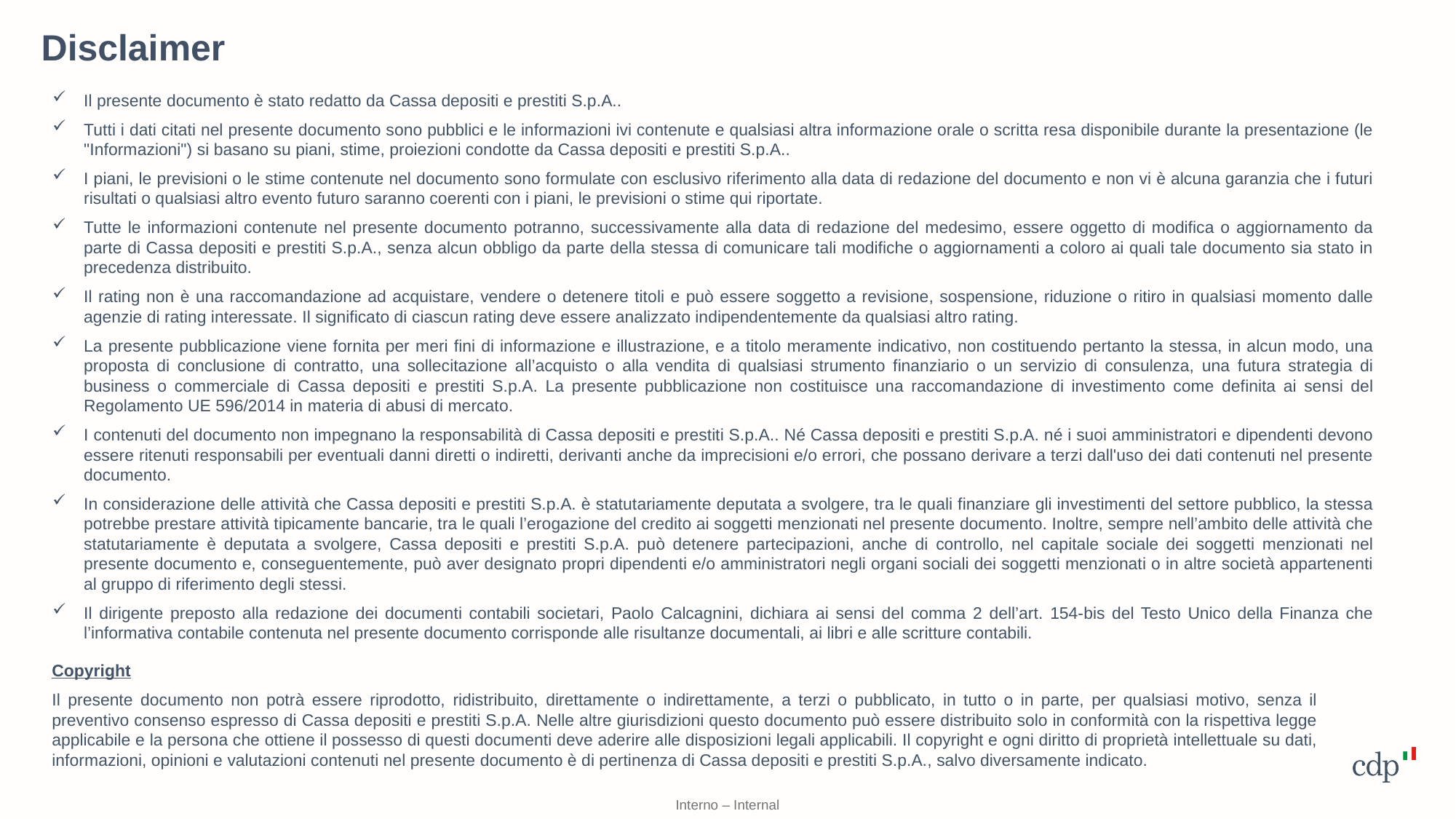

Disclaimer
Il presente documento è stato redatto da Cassa depositi e prestiti S.p.A..
Tutti i dati citati nel presente documento sono pubblici e le informazioni ivi contenute e qualsiasi altra informazione orale o scritta resa disponibile durante la presentazione (le "Informazioni") si basano su piani, stime, proiezioni condotte da Cassa depositi e prestiti S.p.A..
I piani, le previsioni o le stime contenute nel documento sono formulate con esclusivo riferimento alla data di redazione del documento e non vi è alcuna garanzia che i futuri risultati o qualsiasi altro evento futuro saranno coerenti con i piani, le previsioni o stime qui riportate.
Tutte le informazioni contenute nel presente documento potranno, successivamente alla data di redazione del medesimo, essere oggetto di modifica o aggiornamento da parte di Cassa depositi e prestiti S.p.A., senza alcun obbligo da parte della stessa di comunicare tali modifiche o aggiornamenti a coloro ai quali tale documento sia stato in precedenza distribuito.
Il rating non è una raccomandazione ad acquistare, vendere o detenere titoli e può essere soggetto a revisione, sospensione, riduzione o ritiro in qualsiasi momento dalle agenzie di rating interessate. Il significato di ciascun rating deve essere analizzato indipendentemente da qualsiasi altro rating.
La presente pubblicazione viene fornita per meri fini di informazione e illustrazione, e a titolo meramente indicativo, non costituendo pertanto la stessa, in alcun modo, una proposta di conclusione di contratto, una sollecitazione all’acquisto o alla vendita di qualsiasi strumento finanziario o un servizio di consulenza, una futura strategia di business o commerciale di Cassa depositi e prestiti S.p.A. La presente pubblicazione non costituisce una raccomandazione di investimento come definita ai sensi del Regolamento UE 596/2014 in materia di abusi di mercato.
I contenuti del documento non impegnano la responsabilità di Cassa depositi e prestiti S.p.A.. Né Cassa depositi e prestiti S.p.A. né i suoi amministratori e dipendenti devono essere ritenuti responsabili per eventuali danni diretti o indiretti, derivanti anche da imprecisioni e/o errori, che possano derivare a terzi dall'uso dei dati contenuti nel presente documento.
In considerazione delle attività che Cassa depositi e prestiti S.p.A. è statutariamente deputata a svolgere, tra le quali finanziare gli investimenti del settore pubblico, la stessa potrebbe prestare attività tipicamente bancarie, tra le quali l’erogazione del credito ai soggetti menzionati nel presente documento. Inoltre, sempre nell’ambito delle attività che statutariamente è deputata a svolgere, Cassa depositi e prestiti S.p.A. può detenere partecipazioni, anche di controllo, nel capitale sociale dei soggetti menzionati nel presente documento e, conseguentemente, può aver designato propri dipendenti e/o amministratori negli organi sociali dei soggetti menzionati o in altre società appartenenti al gruppo di riferimento degli stessi.
Il dirigente preposto alla redazione dei documenti contabili societari, Paolo Calcagnini, dichiara ai sensi del comma 2 dell’art. 154-bis del Testo Unico della Finanza che l’informativa contabile contenuta nel presente documento corrisponde alle risultanze documentali, ai libri e alle scritture contabili.
Copyright
Il presente documento non potrà essere riprodotto, ridistribuito, direttamente o indirettamente, a terzi o pubblicato, in tutto o in parte, per qualsiasi motivo, senza il preventivo consenso espresso di Cassa depositi e prestiti S.p.A. Nelle altre giurisdizioni questo documento può essere distribuito solo in conformità con la rispettiva legge applicabile e la persona che ottiene il possesso di questi documenti deve aderire alle disposizioni legali applicabili. Il copyright e ogni diritto di proprietà intellettuale su dati, informazioni, opinioni e valutazioni contenuti nel presente documento è di pertinenza di Cassa depositi e prestiti S.p.A., salvo diversamente indicato.